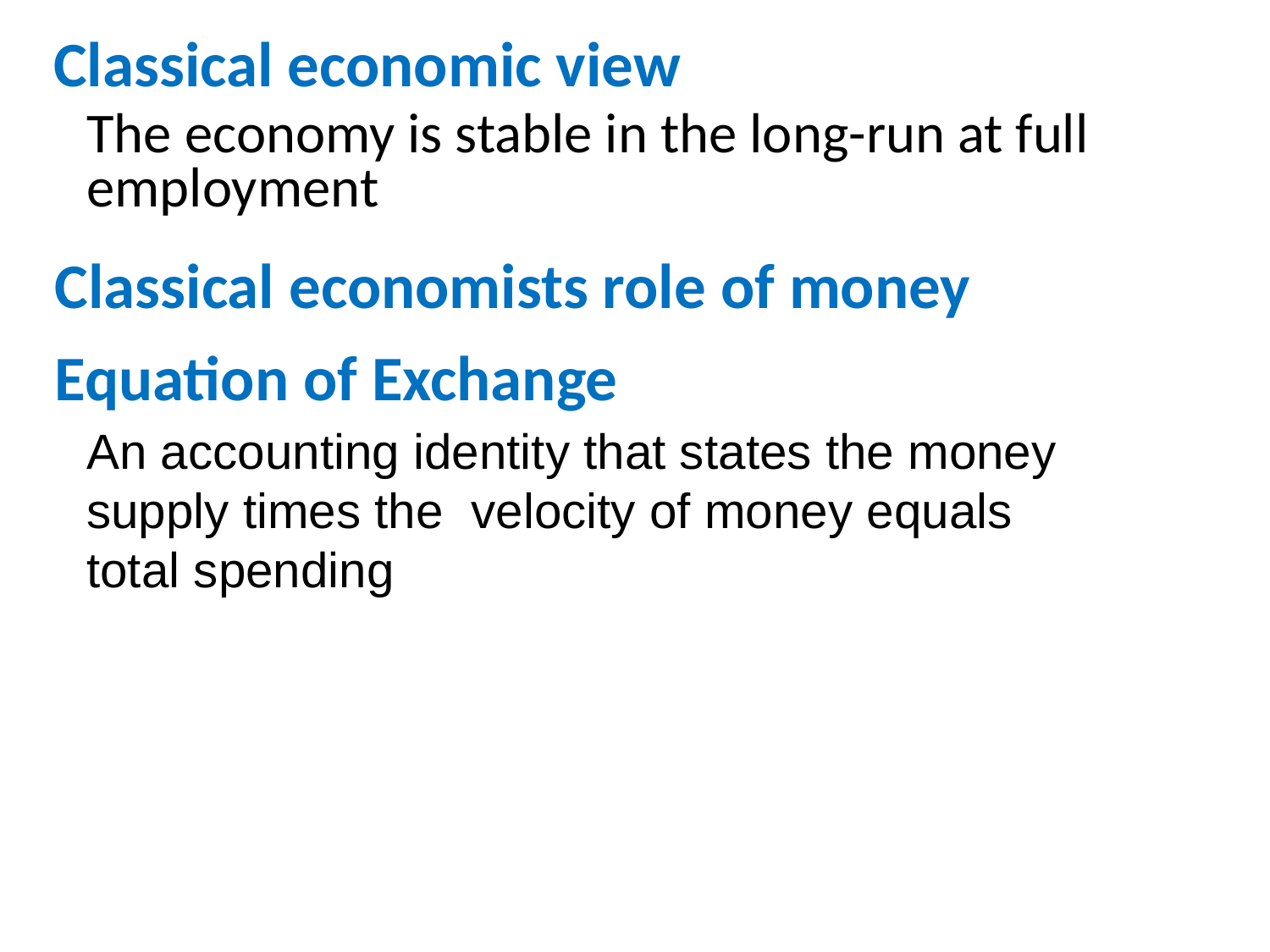

# Classical economic view
The economy is stable in the long-run at full employment
Classical economists role of money
Equation of Exchange
An accounting identity that states the money supply times the  velocity of money equals total spending